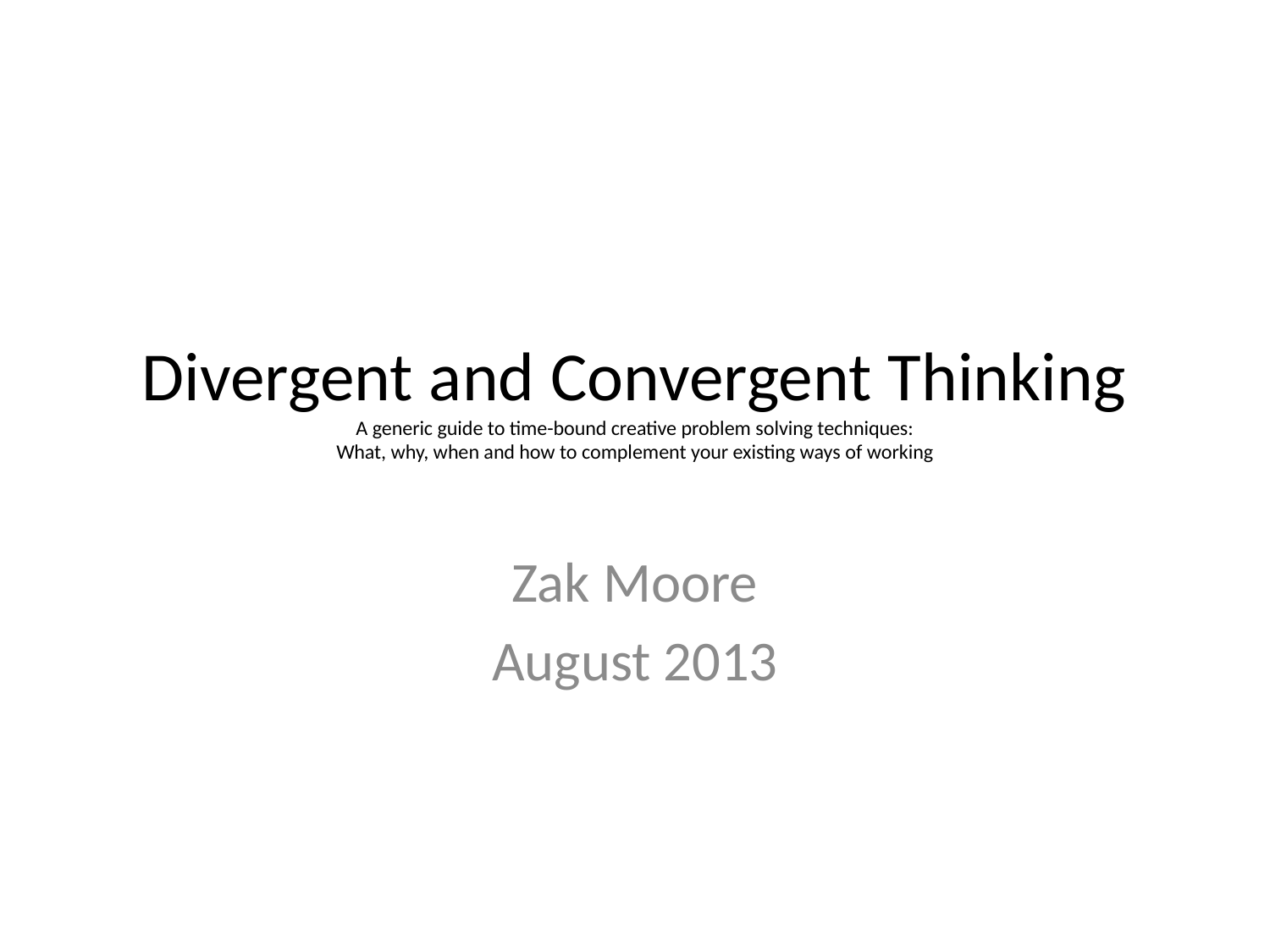

# Divergent and Convergent Thinking A generic guide to time-bound creative problem solving techniques: What, why, when and how to complement your existing ways of working
Zak Moore
August 2013